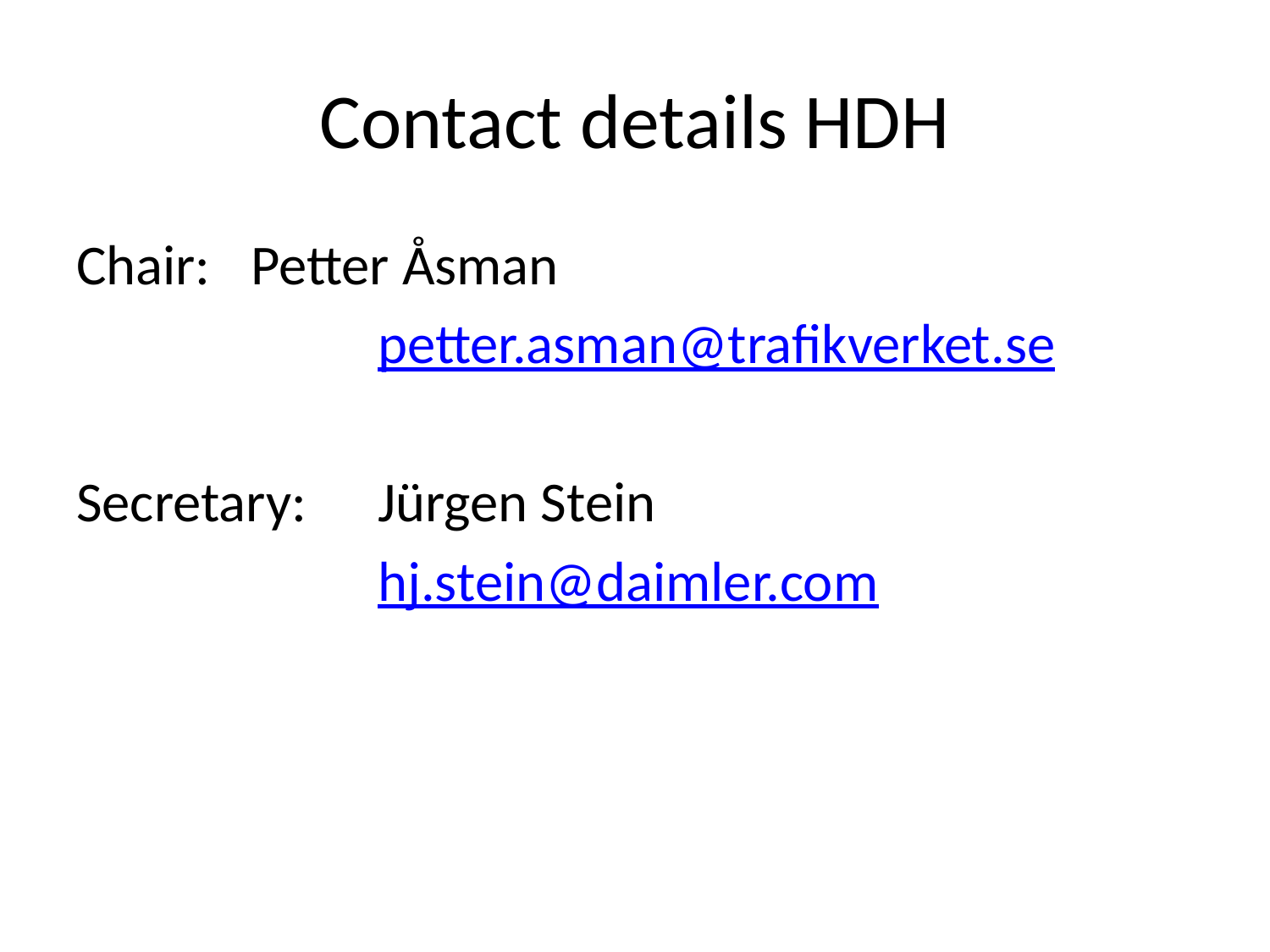

# Contact details HDH
Chair: 	Petter Åsman
			petter.asman@trafikverket.se

Secretary: 	Jürgen Stein
			hj.stein@daimler.com